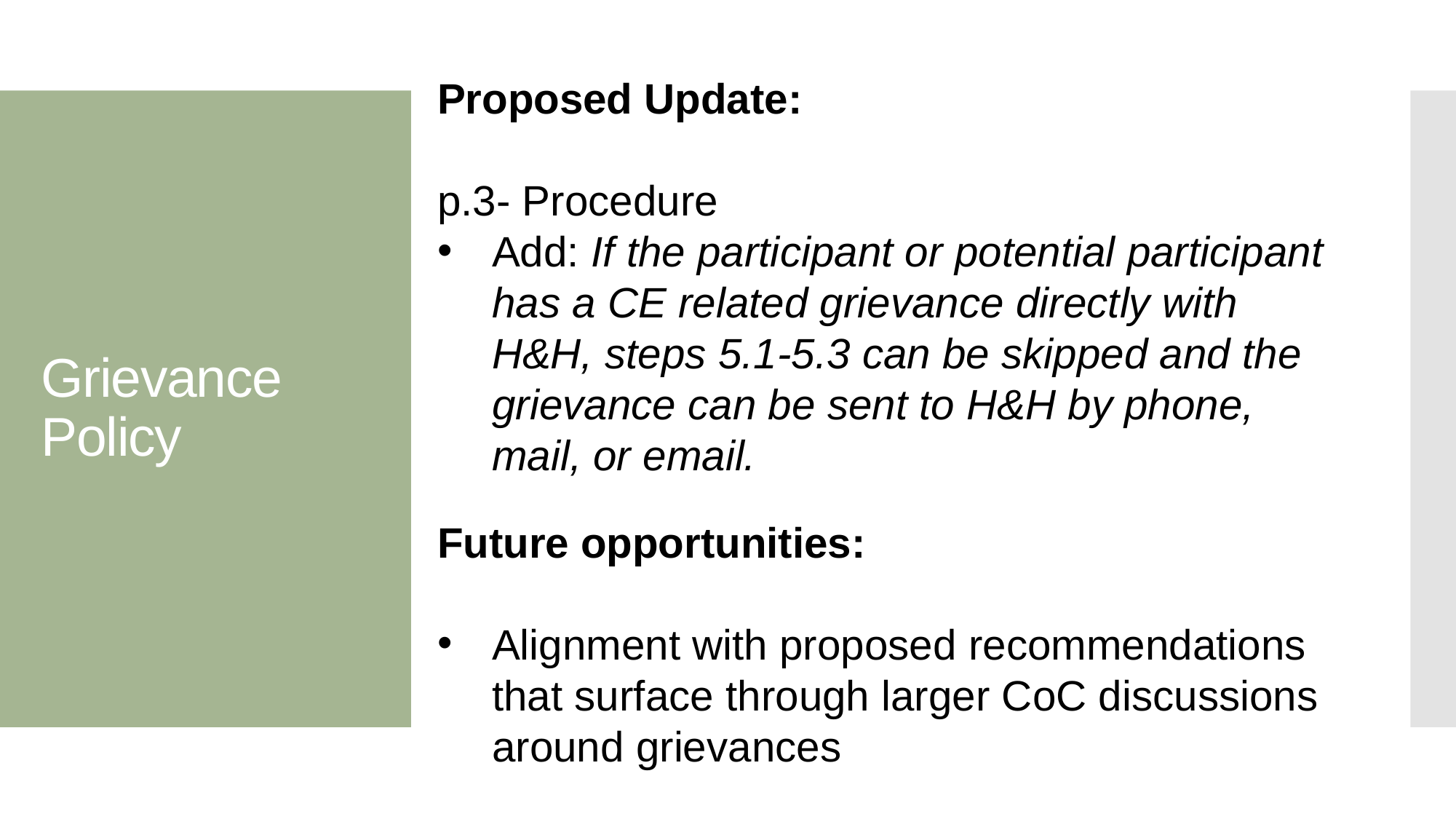

Proposed Update:

p.3- Procedure
Add: If the participant or potential participant has a CE related grievance directly with H&H, steps 5.1-5.3 can be skipped and the grievance can be sent to H&H by phone, mail, or email.

Future opportunities:

Alignment with proposed recommendations that surface through larger CoC discussions around grievances
# Grievance Policy